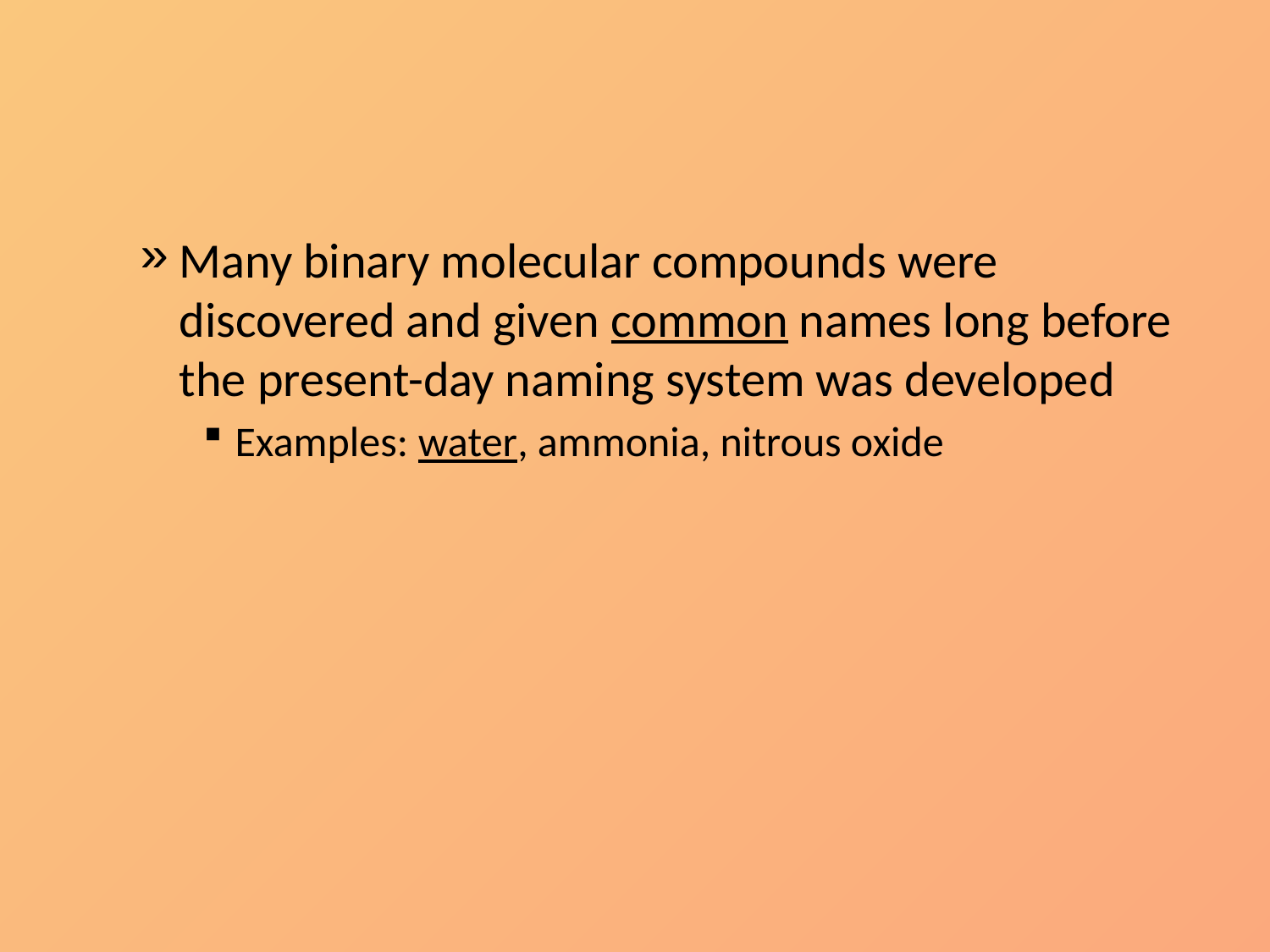

#
Many binary molecular compounds were discovered and given common names long before the present-day naming system was developed
Examples: water, ammonia, nitrous oxide